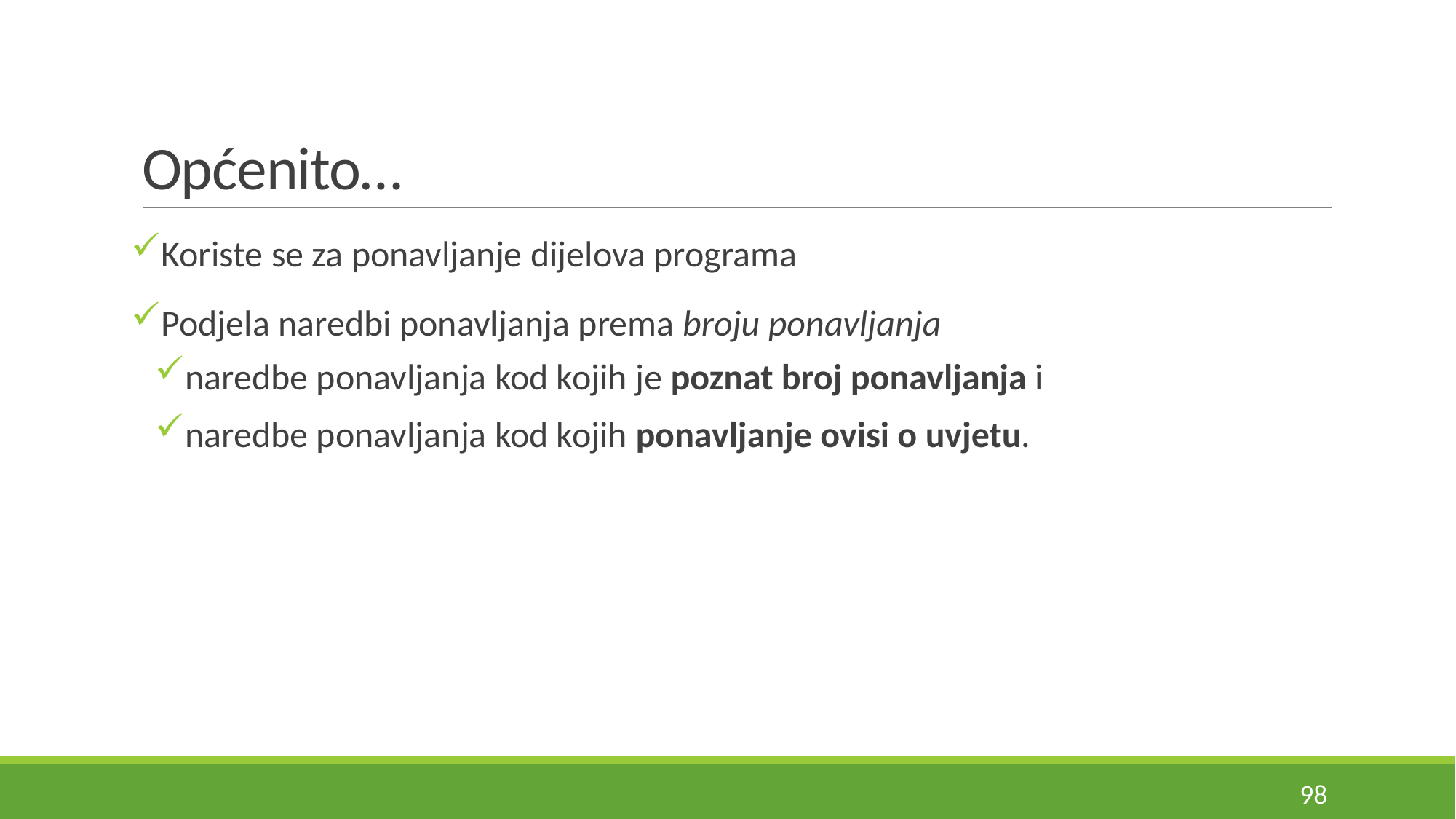

# Općenito…
Koriste se za ponavljanje dijelova programa
Podjela naredbi ponavljanja prema broju ponavljanja
naredbe ponavljanja kod kojih je poznat broj ponavljanja i
naredbe ponavljanja kod kojih ponavljanje ovisi o uvjetu.
98